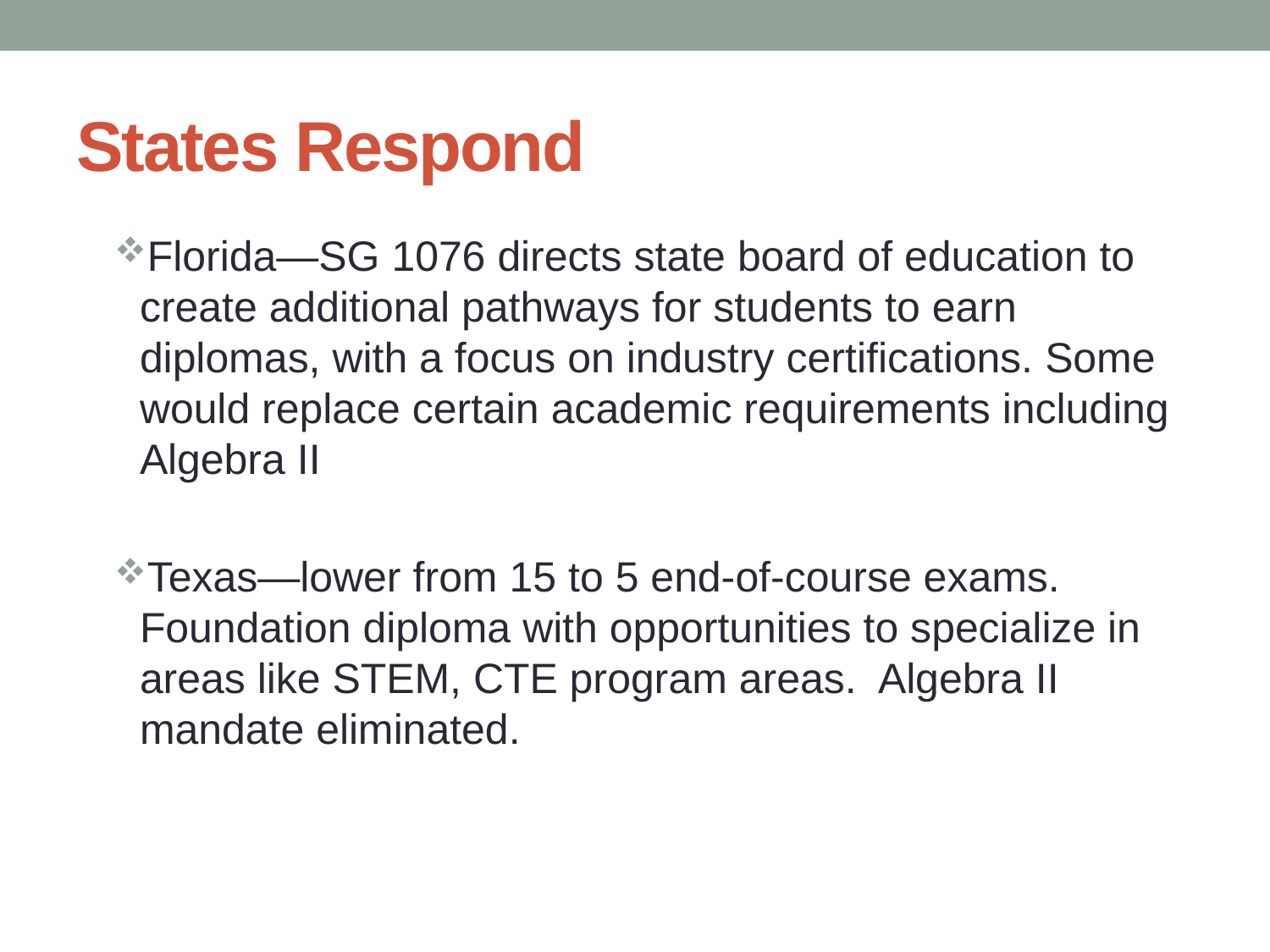

# States Respond
Florida—SG 1076 directs state board of education to create additional pathways for students to earn diplomas, with a focus on industry certifications. Some would replace certain academic requirements including Algebra II

Texas—lower from 15 to 5 end-of-course exams.  Foundation diploma with opportunities to specialize in areas like STEM, CTE program areas.  Algebra II mandate eliminated.